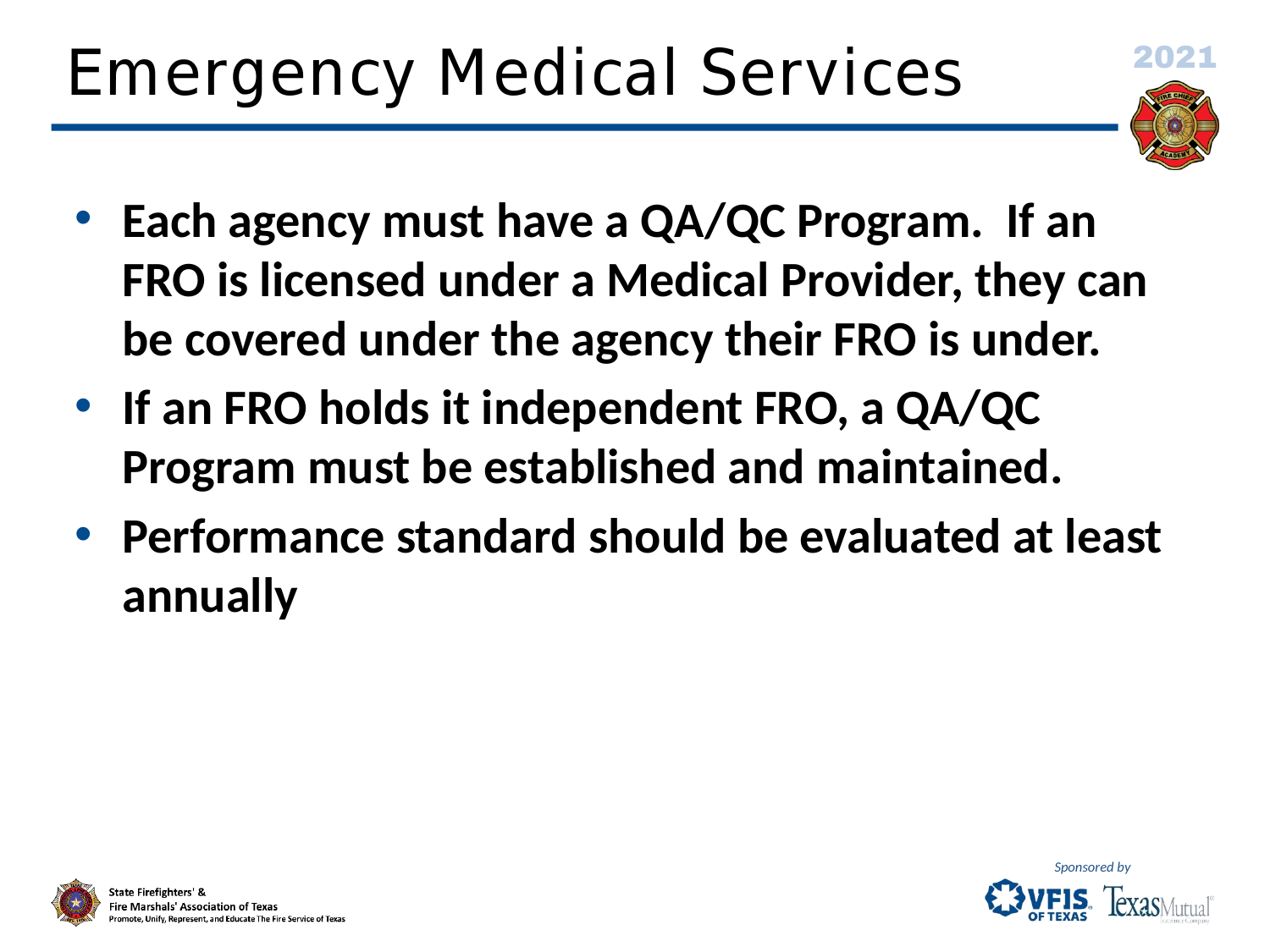

# Emergency Medical Services
Each agency must have a QA/QC Program.  If an FRO is licensed under a Medical Provider, they can be covered under the agency their FRO is under.
If an FRO holds it independent FRO, a QA/QC Program must be established and maintained.
Performance standard should be evaluated at least annually